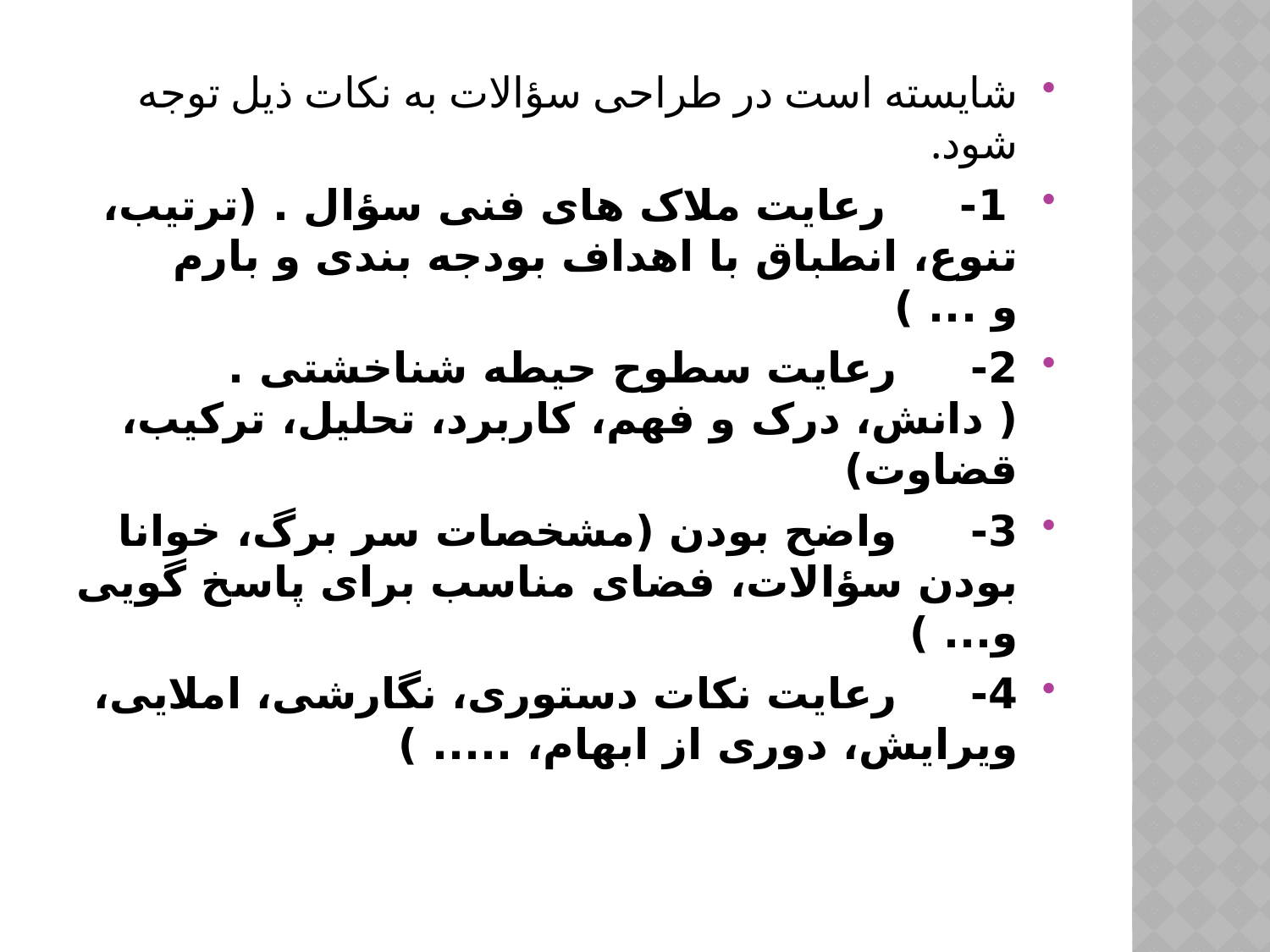

شایسته است در طراحی سؤالات به نکات ذیل توجه شود.
 1-     رعایت ملاک های فنی سؤال . (ترتیب، تنوع، انطباق با اهداف بودجه بندی و بارم و ... )
2-     رعایت سطوح حیطه شناخشتی . ( دانش، درک و فهم، کاربرد، تحلیل، ترکیب، قضاوت)
3-     واضح بودن (مشخصات سر برگ، خوانا بودن سؤالات، فضای مناسب برای پاسخ گویی و... )
4-     رعایت نکات دستوری، نگارشی، املایی، ویرایش، دوری از ابهام، ..... )